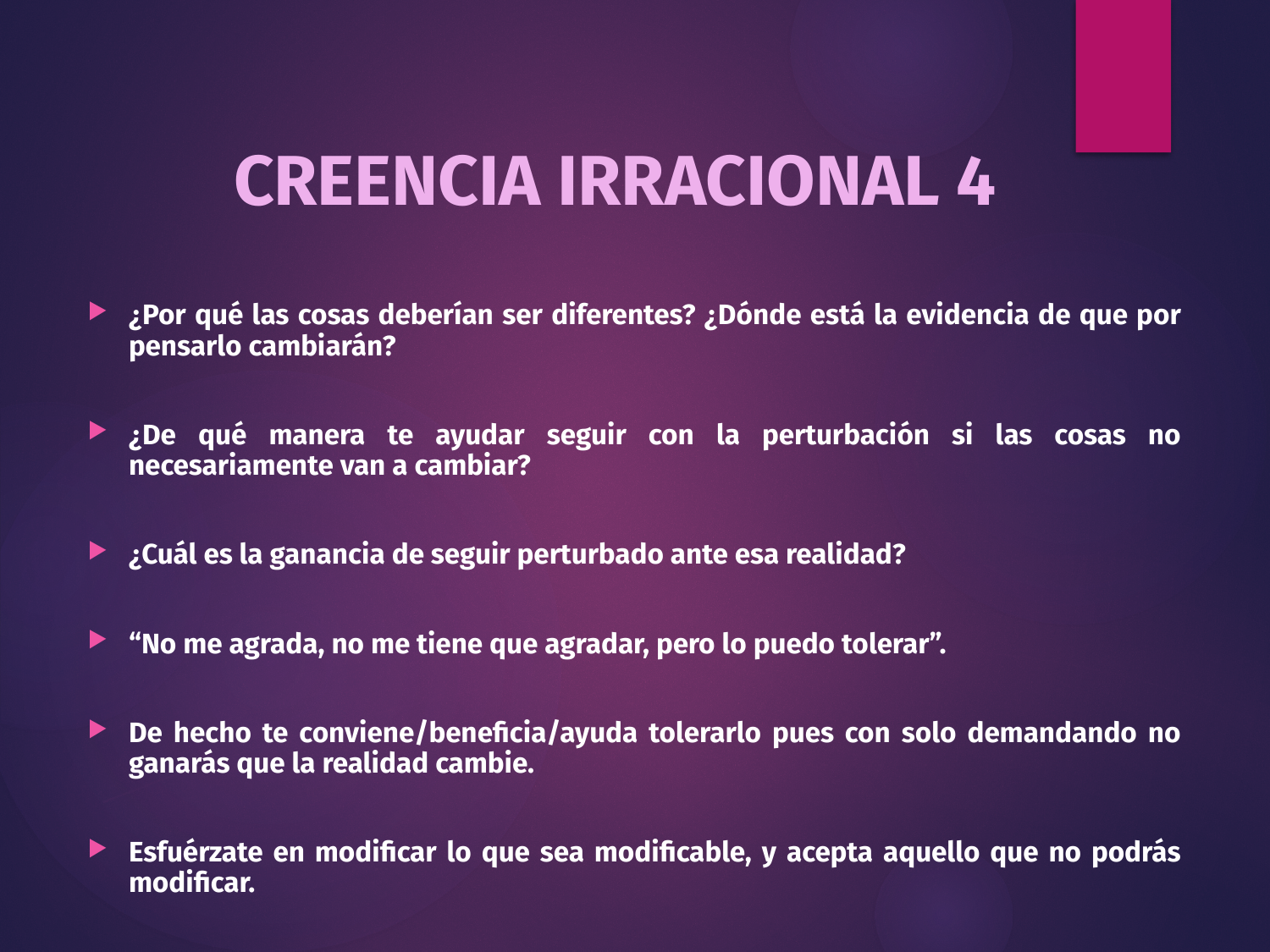

CREENCIA IRRACIONAL 4

¿Por qué las cosas deberían ser diferentes? ¿Dónde está la evidencia de que por pensarlo cambiarán?

¿De qué manera te ayudar seguir con la perturbación si las cosas no necesariamente van a cambiar?

¿Cuál es la ganancia de seguir perturbado ante esa realidad?

“No me agrada, no me tiene que agradar, pero lo puedo tolerar”.

De hecho te conviene/beneficia/ayuda tolerarlo pues con solo demandando no ganarás que la realidad cambie.

Esfuérzate en modificar lo que sea modificable, y acepta aquello que no podrás modificar.